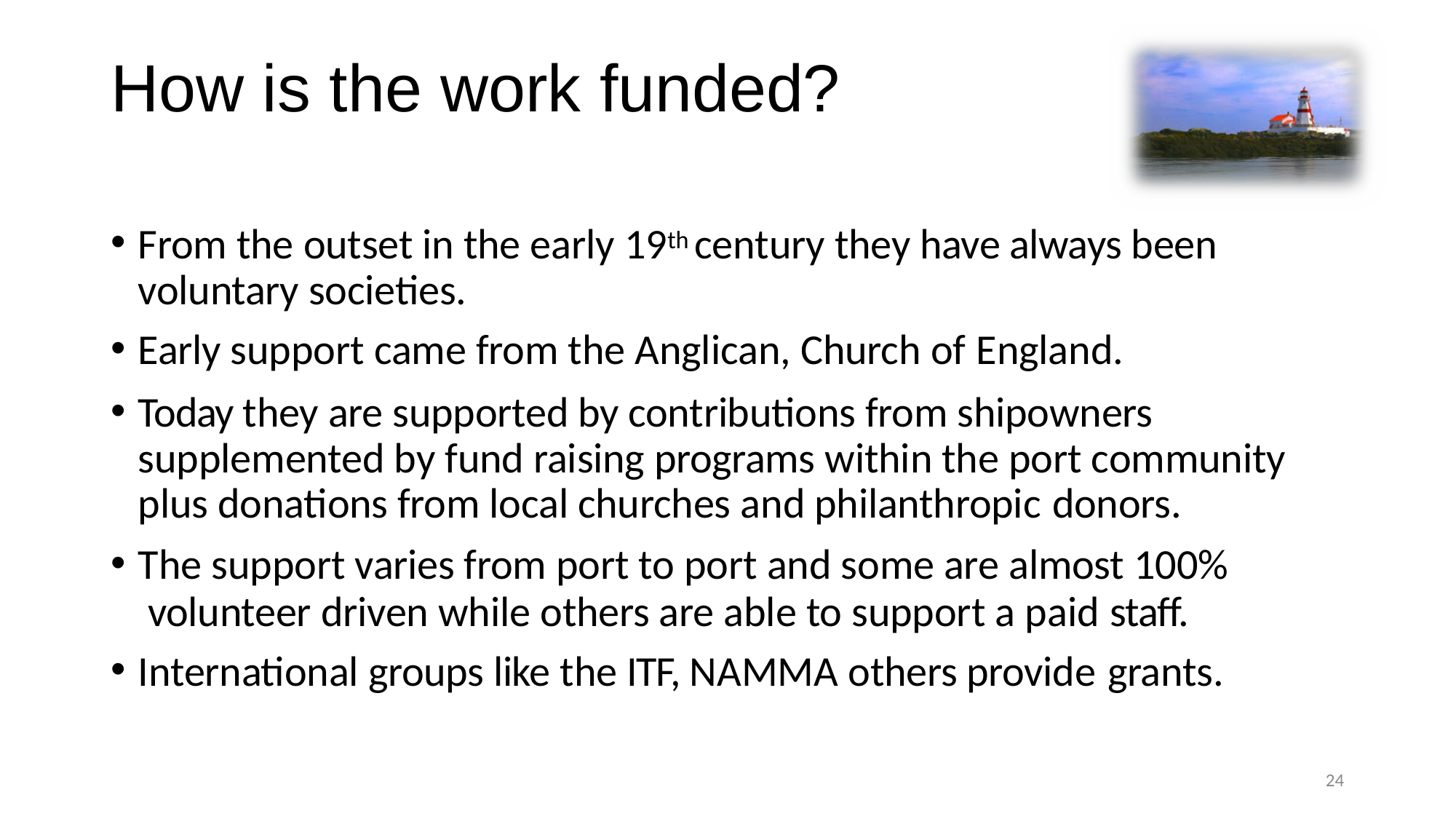

# How is the work funded?
From the outset in the early 19th century they have always been  voluntary societies.
Early support came from the Anglican, Church of England.
Today they are supported by contributions from shipowners  supplemented by fund raising programs within the port community  plus donations from local churches and philanthropic donors.
The support varies from port to port and some are almost 100%  volunteer driven while others are able to support a paid staff.
International groups like the ITF, NAMMA others provide grants.
24